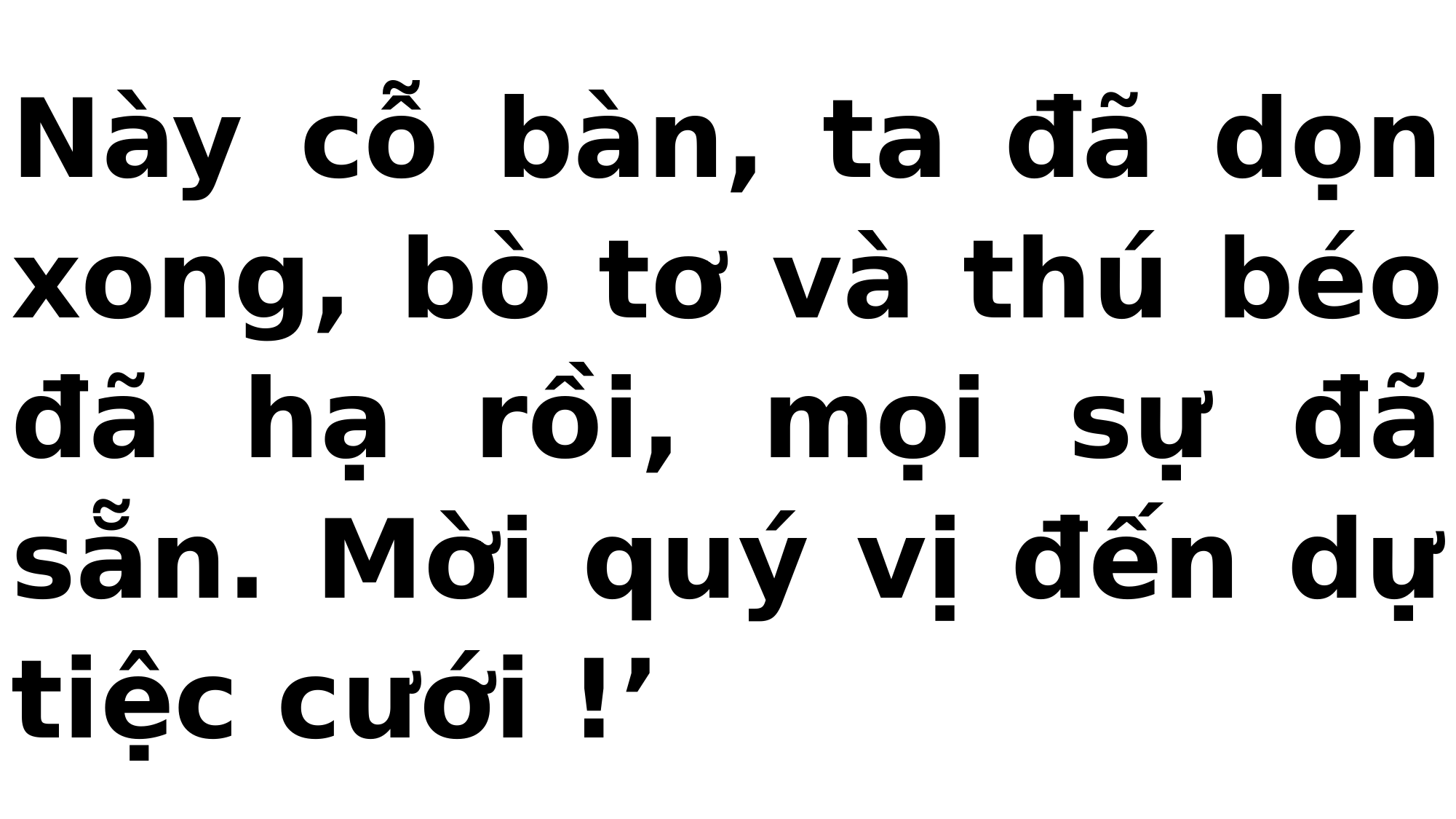

# Này cỗ bàn, ta đã dọn xong, bò tơ và thú béo đã hạ rồi, mọi sự đã sẵn. Mời quý vị đến dự tiệc cưới !’